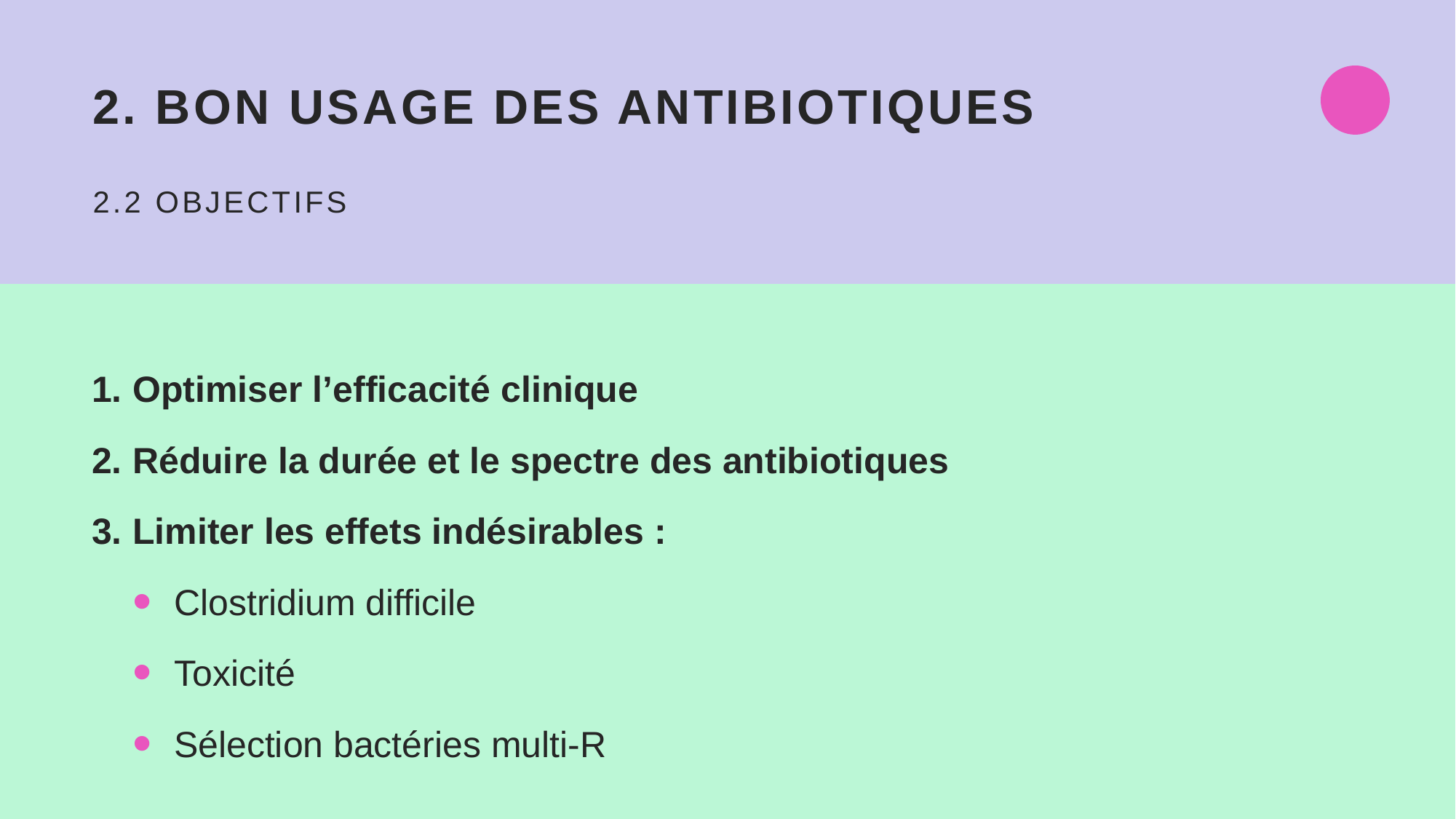

# 2. Bon usage des antibiotiques 2.2 Objectifs
Optimiser l’efficacité clinique
Réduire la durée et le spectre des antibiotiques
Limiter les effets indésirables :
Clostridium difficile
Toxicité
Sélection bactéries multi-R